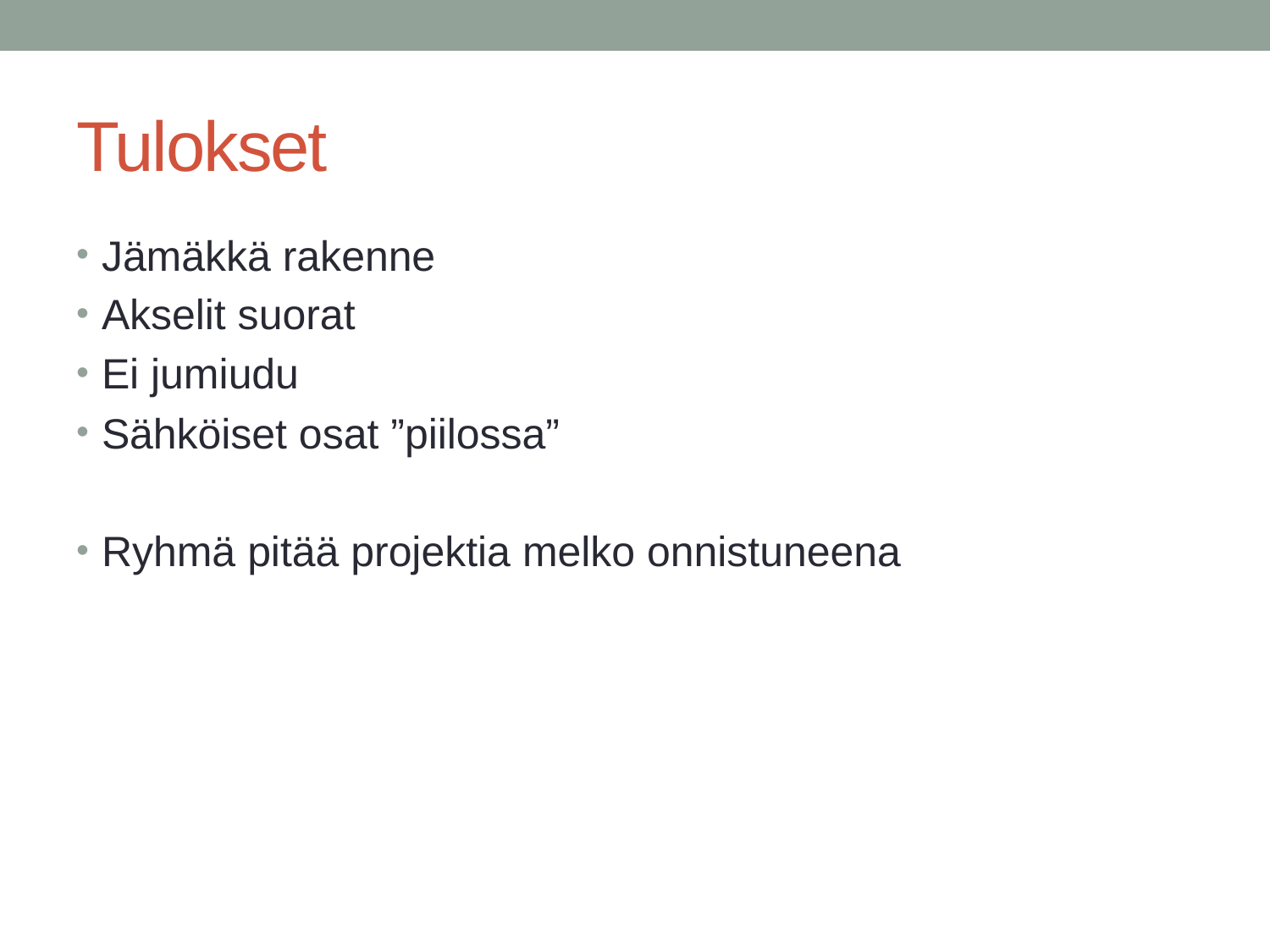

# Tulokset
Jämäkkä rakenne
Akselit suorat
Ei jumiudu
Sähköiset osat ”piilossa”

Ryhmä pitää projektia melko onnistuneena